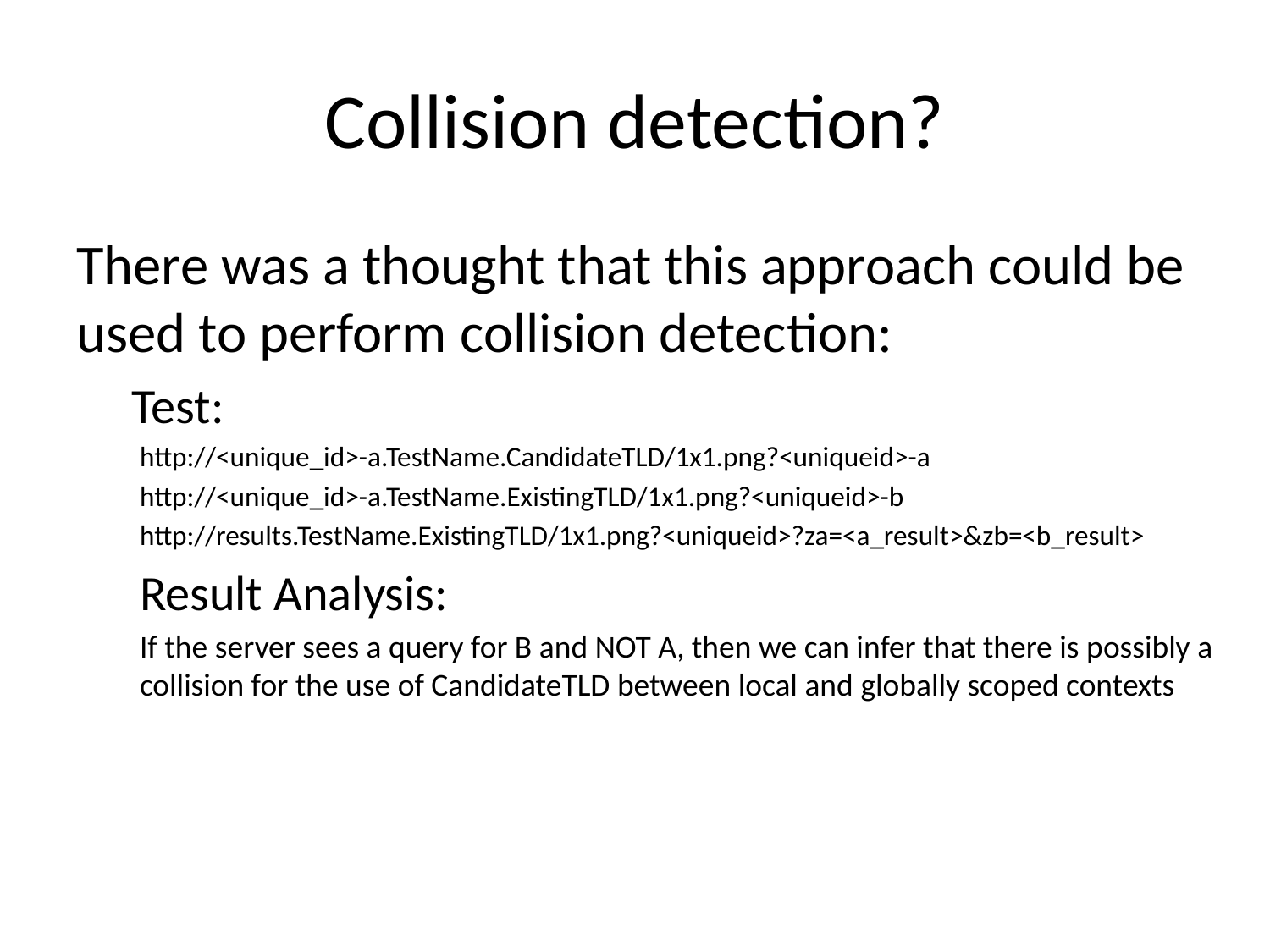

# Collision detection?
There was a thought that this approach could be used to perform collision detection:
Test:
http://<unique_id>-a.TestName.CandidateTLD/1x1.png?<uniqueid>-a
http://<unique_id>-a.TestName.ExistingTLD/1x1.png?<uniqueid>-b
http://results.TestName.ExistingTLD/1x1.png?<uniqueid>?za=<a_result>&zb=<b_result>
Result Analysis:
If the server sees a query for B and NOT A, then we can infer that there is possibly a collision for the use of CandidateTLD between local and globally scoped contexts